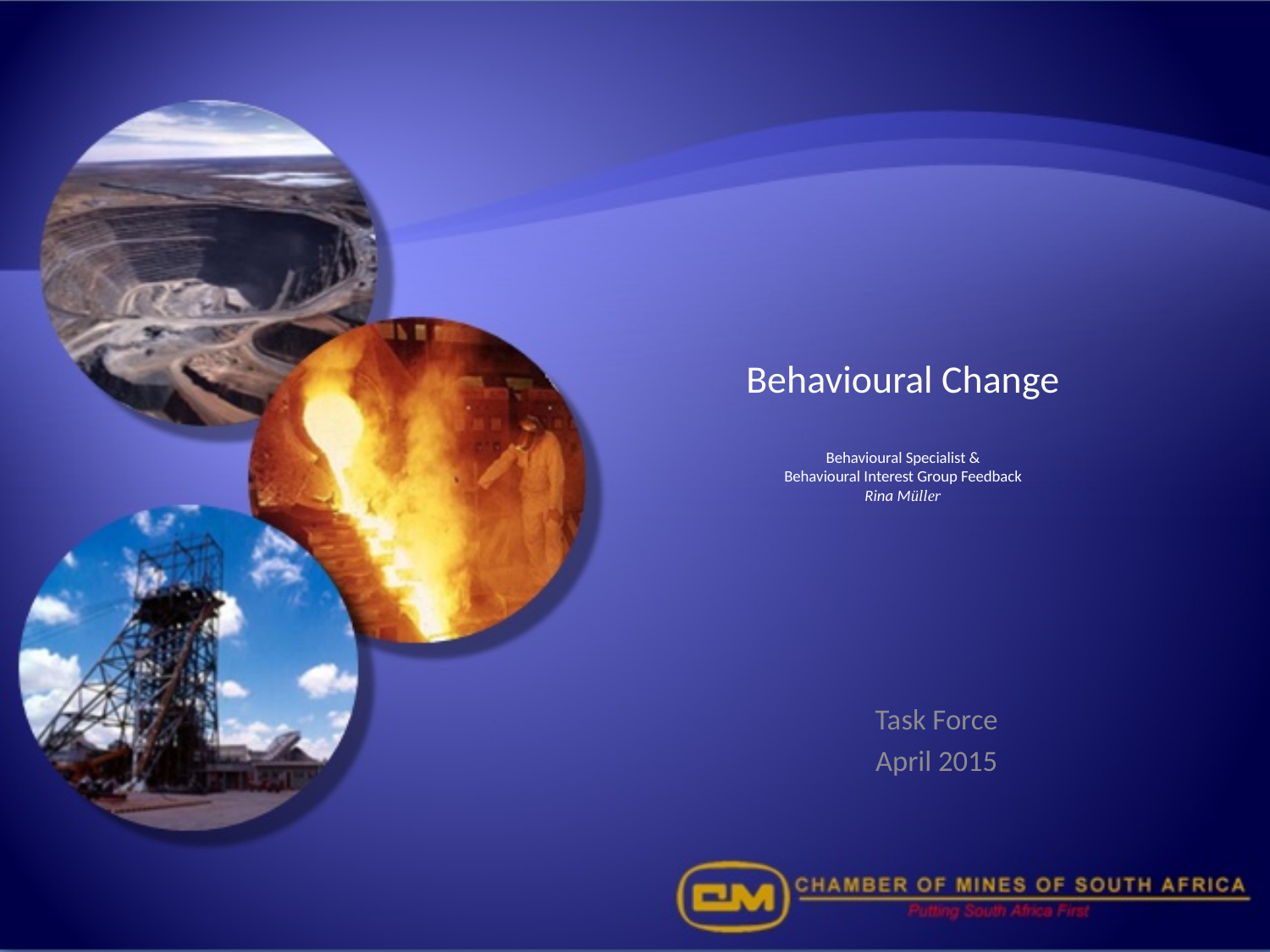

# Behavioural Change Behavioural Specialist & Behavioural Interest Group Feedback Rina Müller
Task Force
April 2015